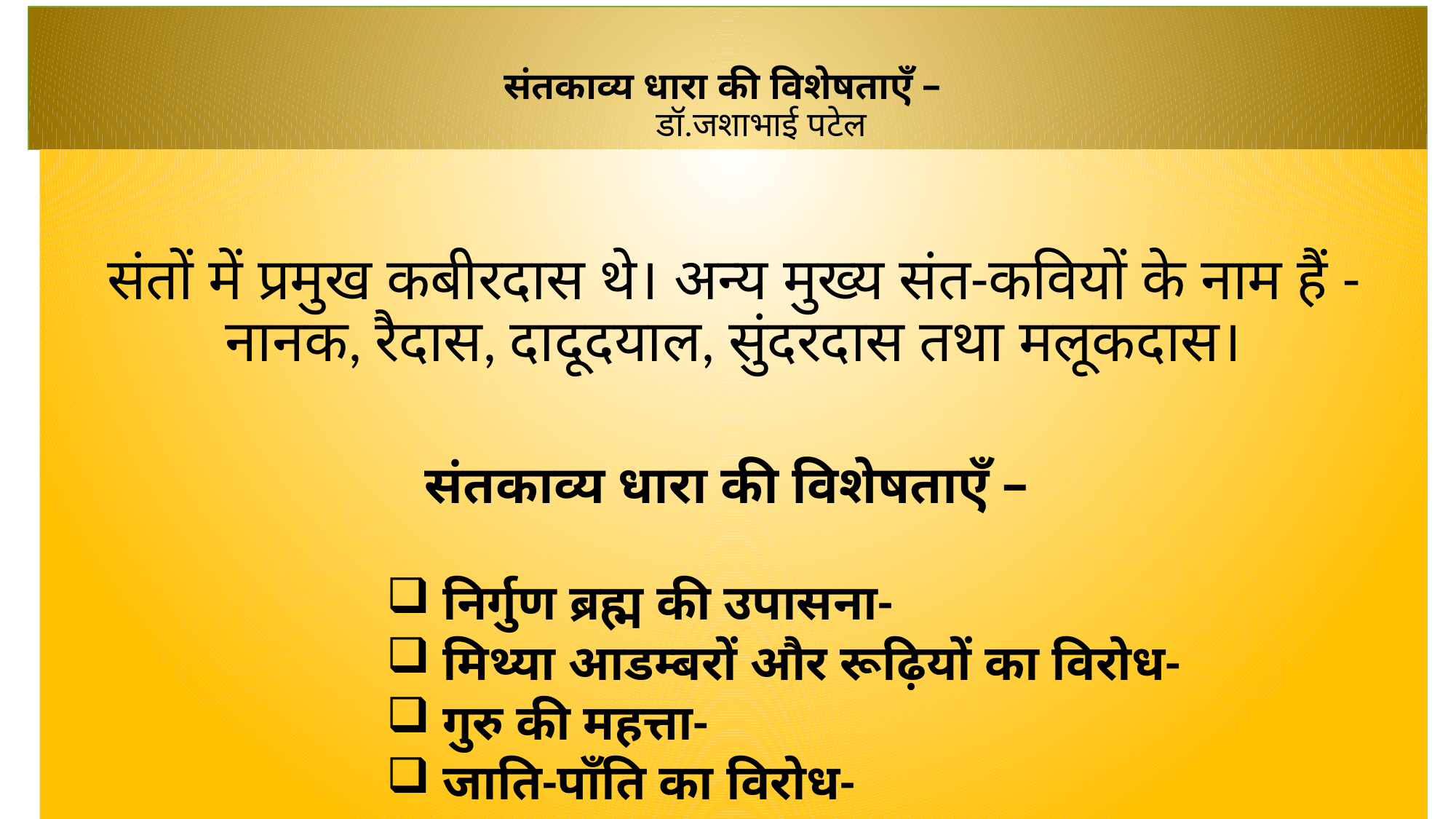

# संतकाव्य धारा की विशेषताएँ – डॉ.जशाभाई पटेल

संतों में प्रमुख कबीरदास थे। अन्य मुख्य संत-कवियों के नाम हैं - नानक, रैदास, दादूदयाल, सुंदरदास तथा मलूकदास।

संतकाव्य धारा की विशेषताएँ –
निर्गुण ब्रह्म की उपासना-
मिथ्या आडम्बरों और रूढ़ियों का विरोध-
गुरु की महत्ता-
जाति-पाँति का विरोध-